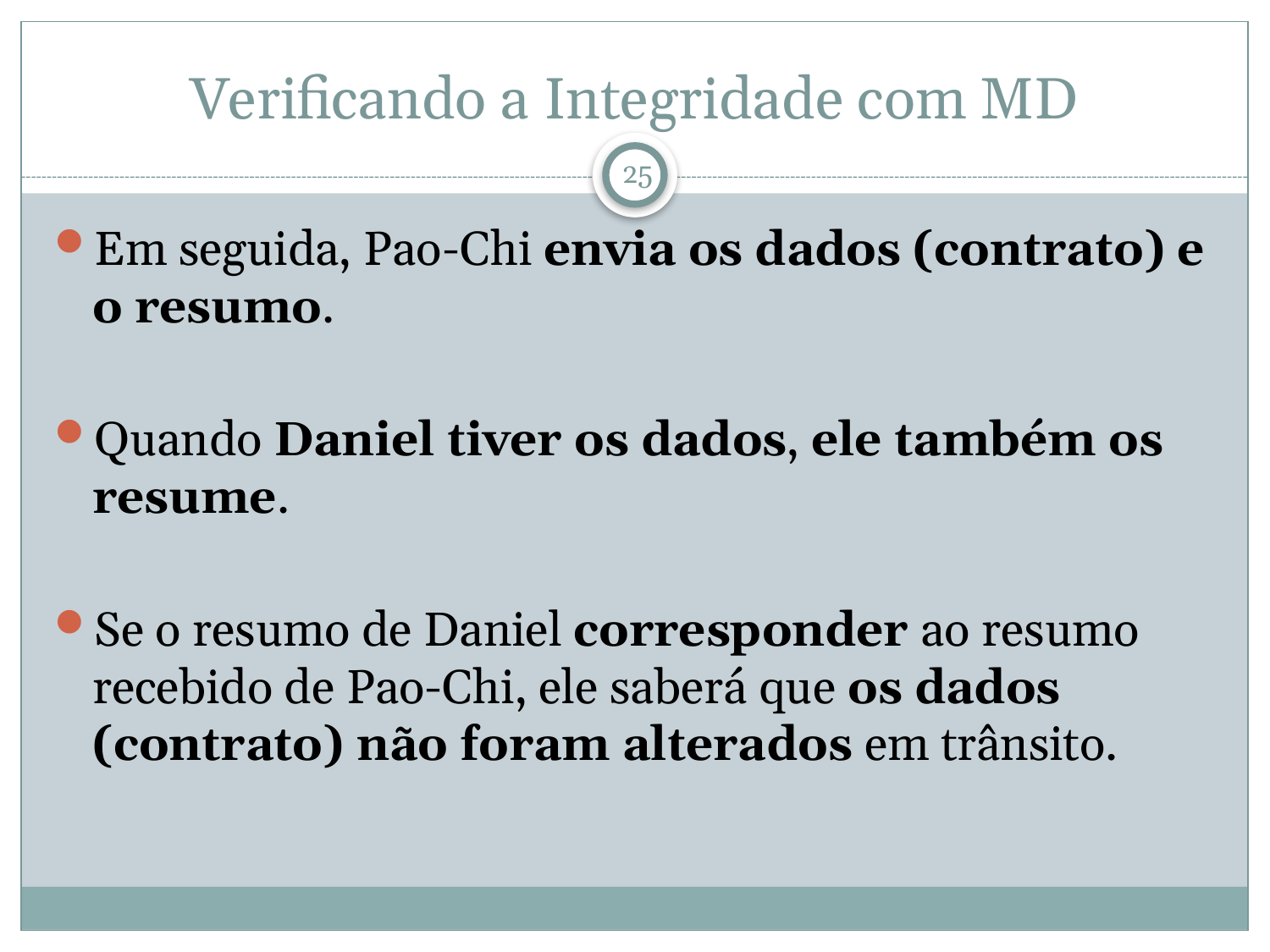

# Verificando a Integridade com MD
Em seguida, Pao-Chi envia os dados (contrato) e o resumo.

Quando Daniel tiver os dados, ele também os resume.

Se o resumo de Daniel corresponder ao resumo recebido de Pao-Chi, ele saberá que os dados (contrato) não foram alterados em trânsito.

25